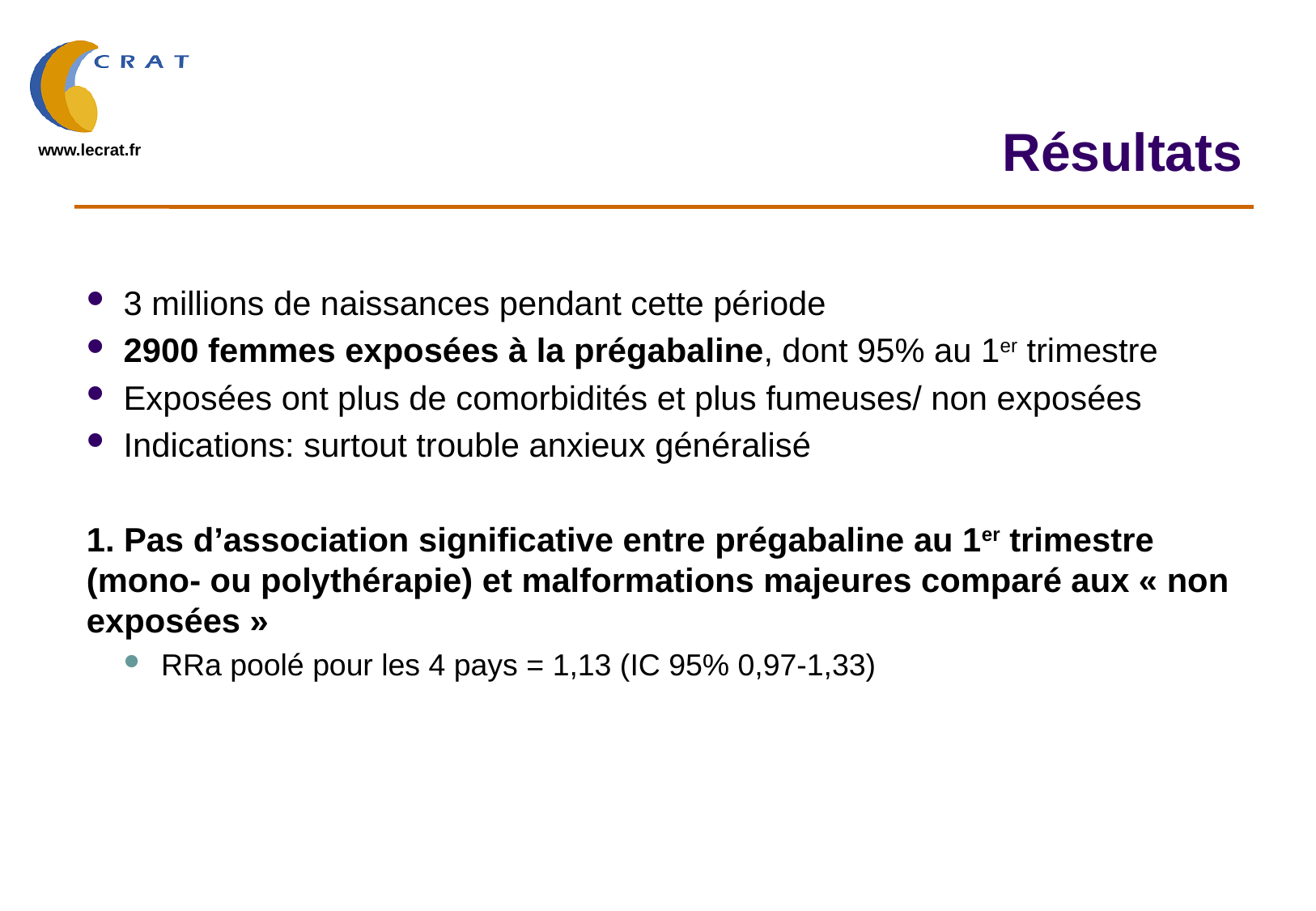

# Résultats

3 millions de naissances pendant cette période
2900 femmes exposées à la prégabaline, dont 95% au 1er trimestre
Exposées ont plus de comorbidités et plus fumeuses/ non exposées
Indications: surtout trouble anxieux généralisé

1. Pas d’association significative entre prégabaline au 1er trimestre (mono- ou polythérapie) et malformations majeures comparé aux « non exposées »
RRa poolé pour les 4 pays = 1,13 (IC 95% 0,97-1,33)